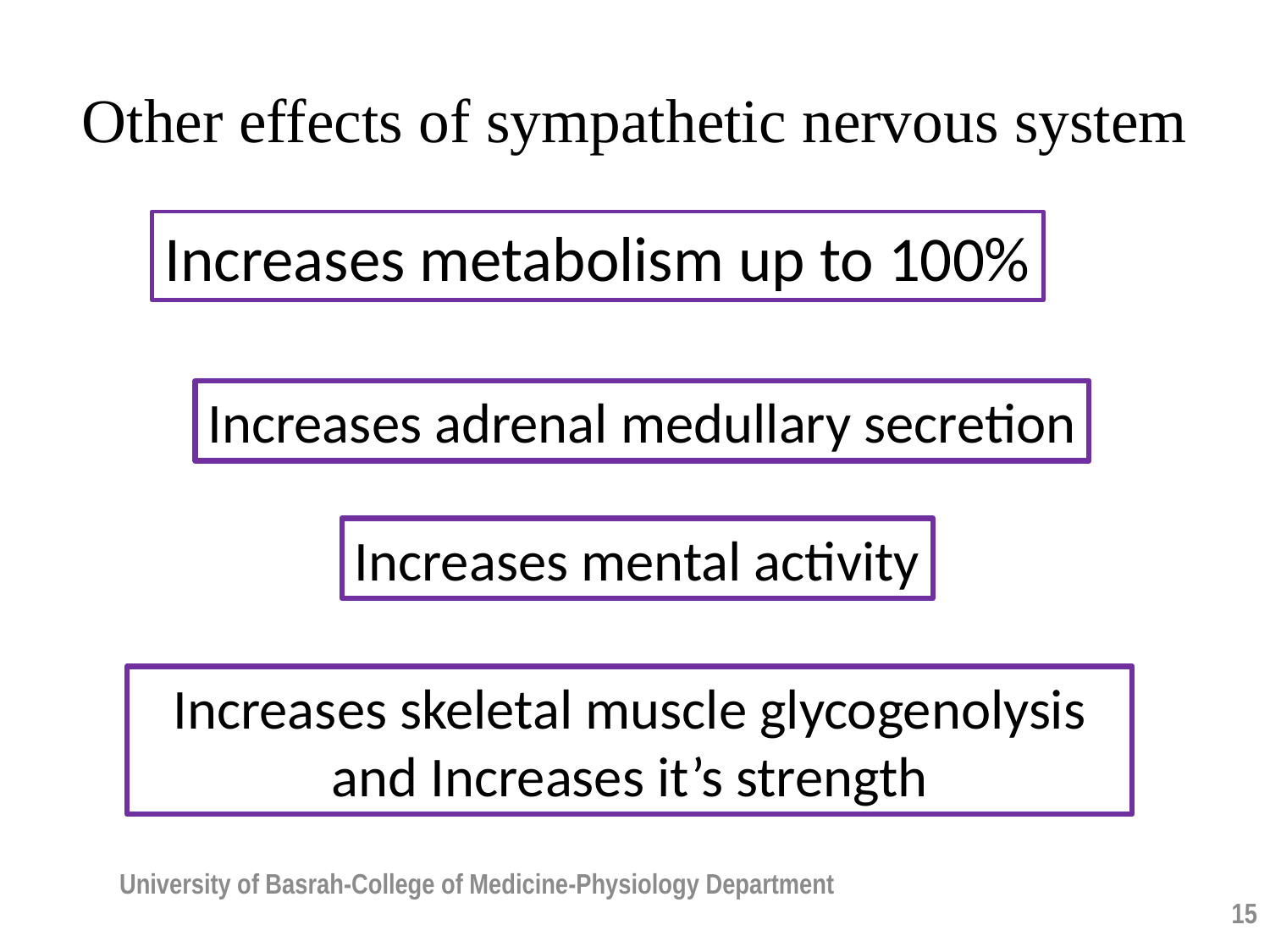

# Other effects of sympathetic nervous system
Increases metabolism up to 100%
Increases adrenal medullary secretion
Increases mental activity
Increases skeletal muscle glycogenolysis and Increases it’s strength
University of Basrah-College of Medicine-Physiology Department
15